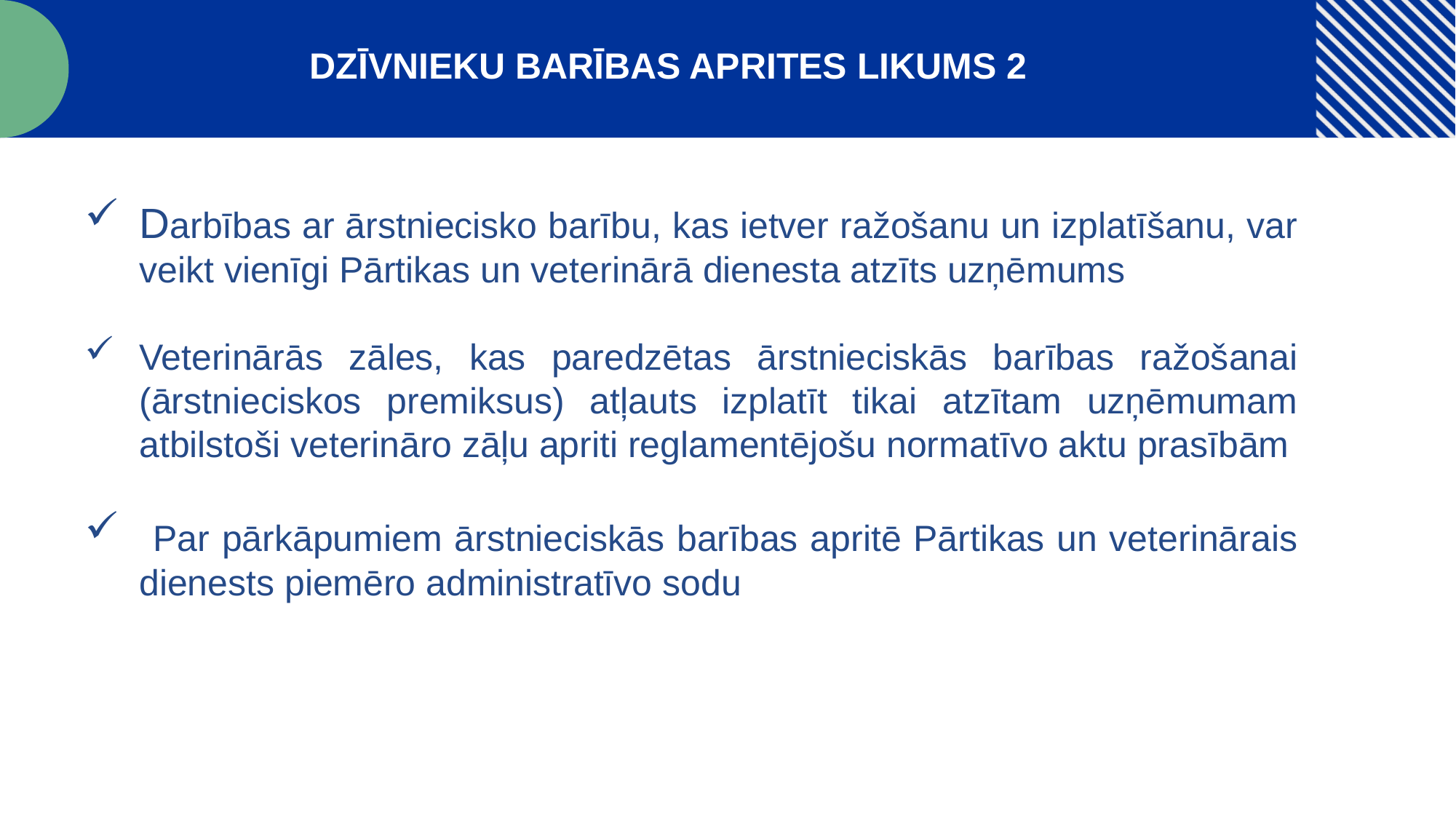

DZĪVNIEKU BARĪBAS APRITES LIKUMS 2

Darbības ar ārstniecisko barību, kas ietver ražošanu un izplatīšanu, var veikt vienīgi Pārtikas un veterinārā dienesta atzīts uzņēmums

Veterinārās zāles, kas paredzētas ārstnieciskās barības ražošanai (ārstnieciskos premiksus) atļauts izplatīt tikai atzītam uzņēmumam atbilstoši veterināro zāļu apriti reglamentējošu normatīvo aktu prasībām

 Par pārkāpumiem ārstnieciskās barības apritē Pārtikas un veterinārais dienests piemēro administratīvo sodu